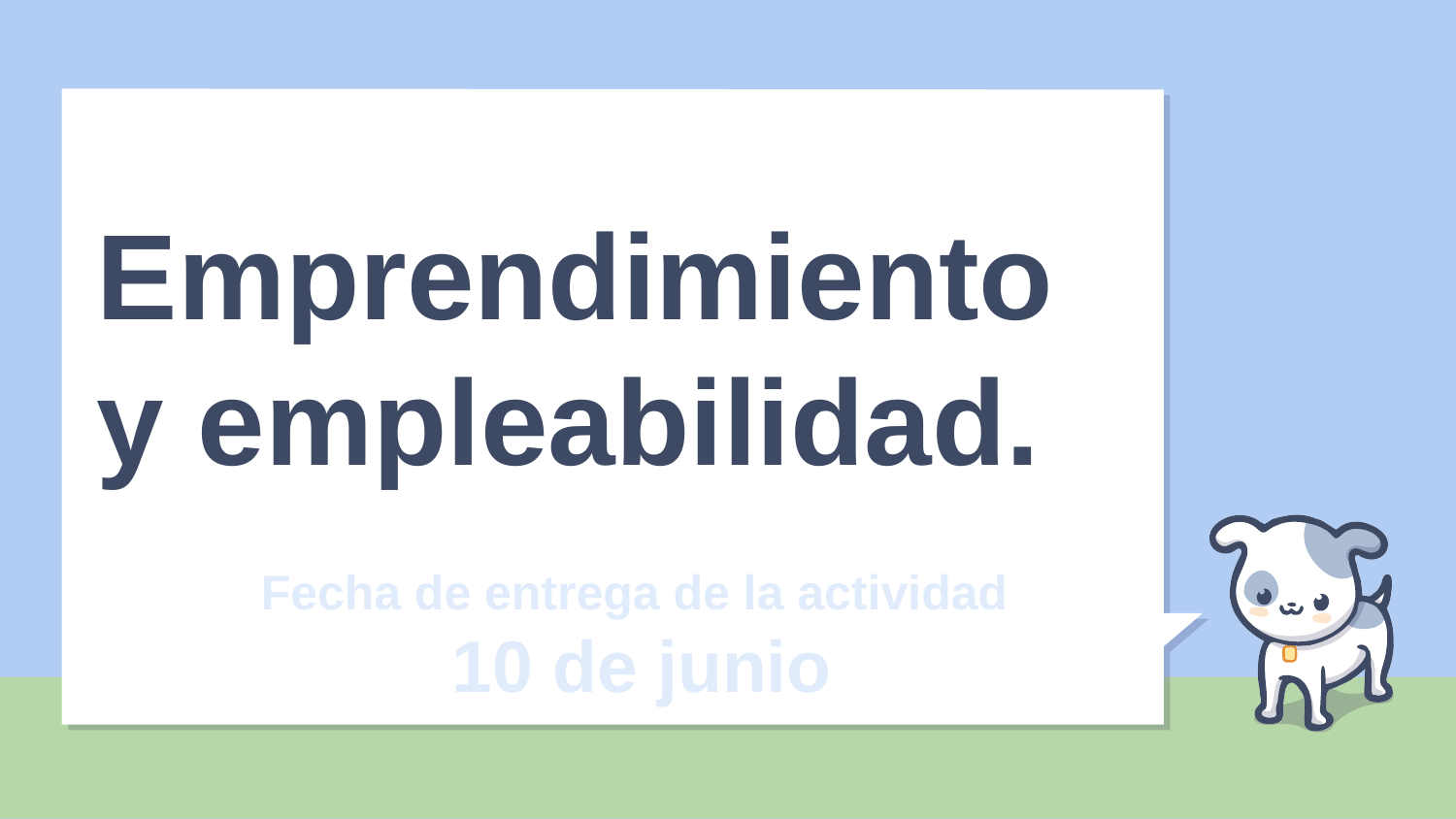

# Emprendimiento y empleabilidad.
Fecha de entrega de la actividad
10 de junio